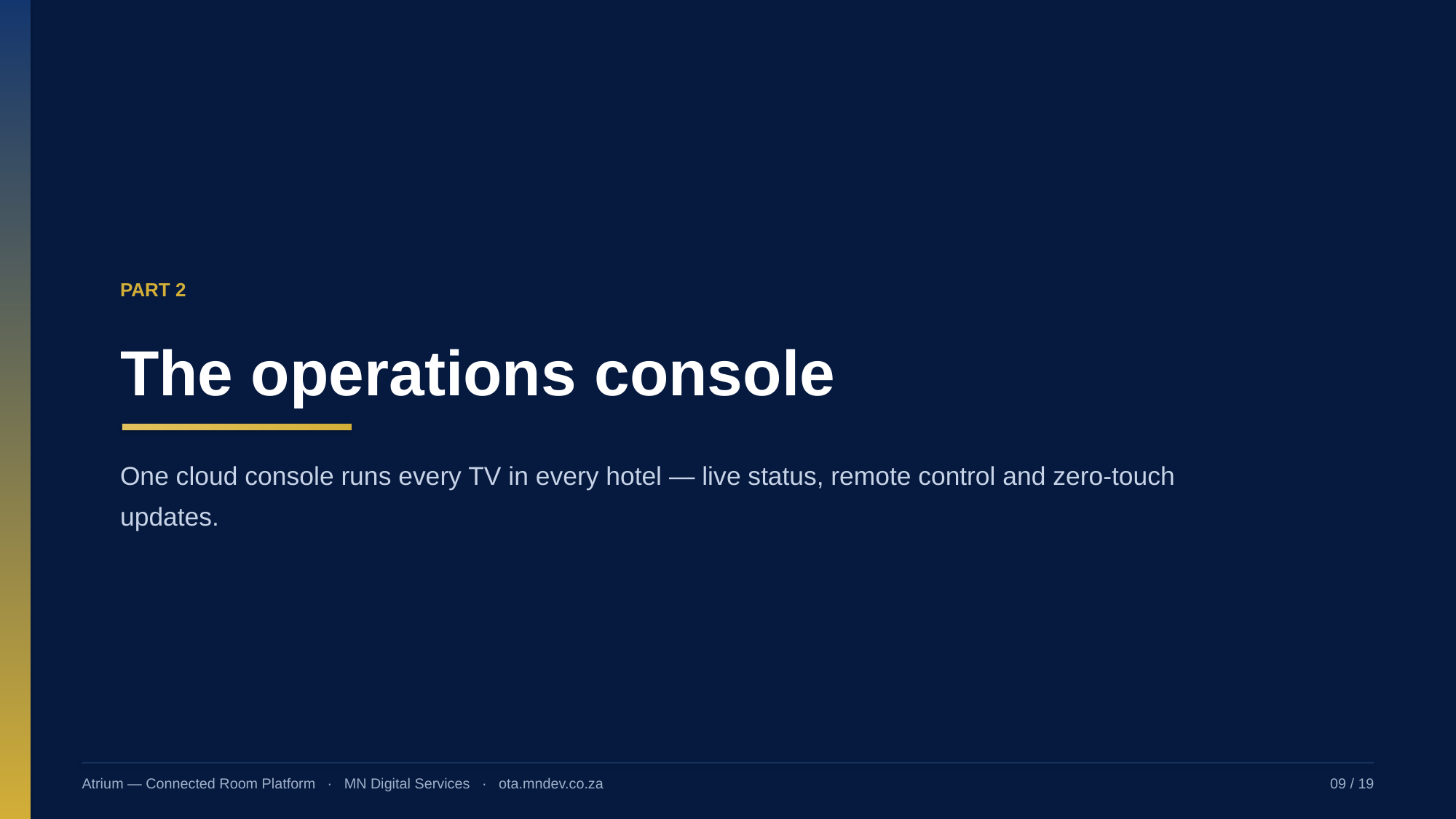

PART 2
The operations console

One cloud console runs every TV in every hotel — live status, remote control and zero-touch updates.

Atrium — Connected Room Platform   ·   MN Digital Services   ·   ota.mndev.co.za
09 / 19